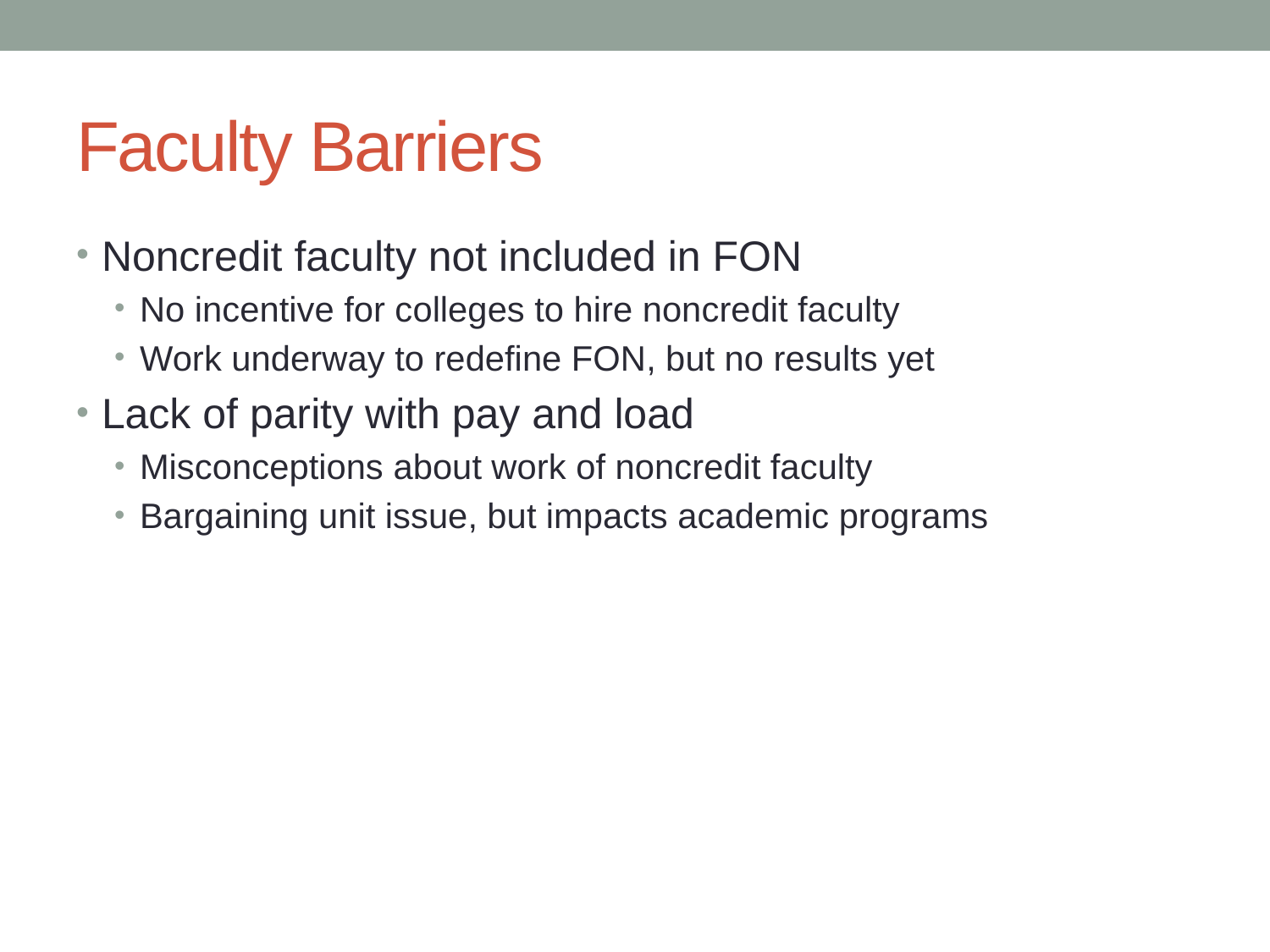

# Faculty Barriers
Noncredit faculty not included in FON
No incentive for colleges to hire noncredit faculty
Work underway to redefine FON, but no results yet
Lack of parity with pay and load
Misconceptions about work of noncredit faculty
Bargaining unit issue, but impacts academic programs